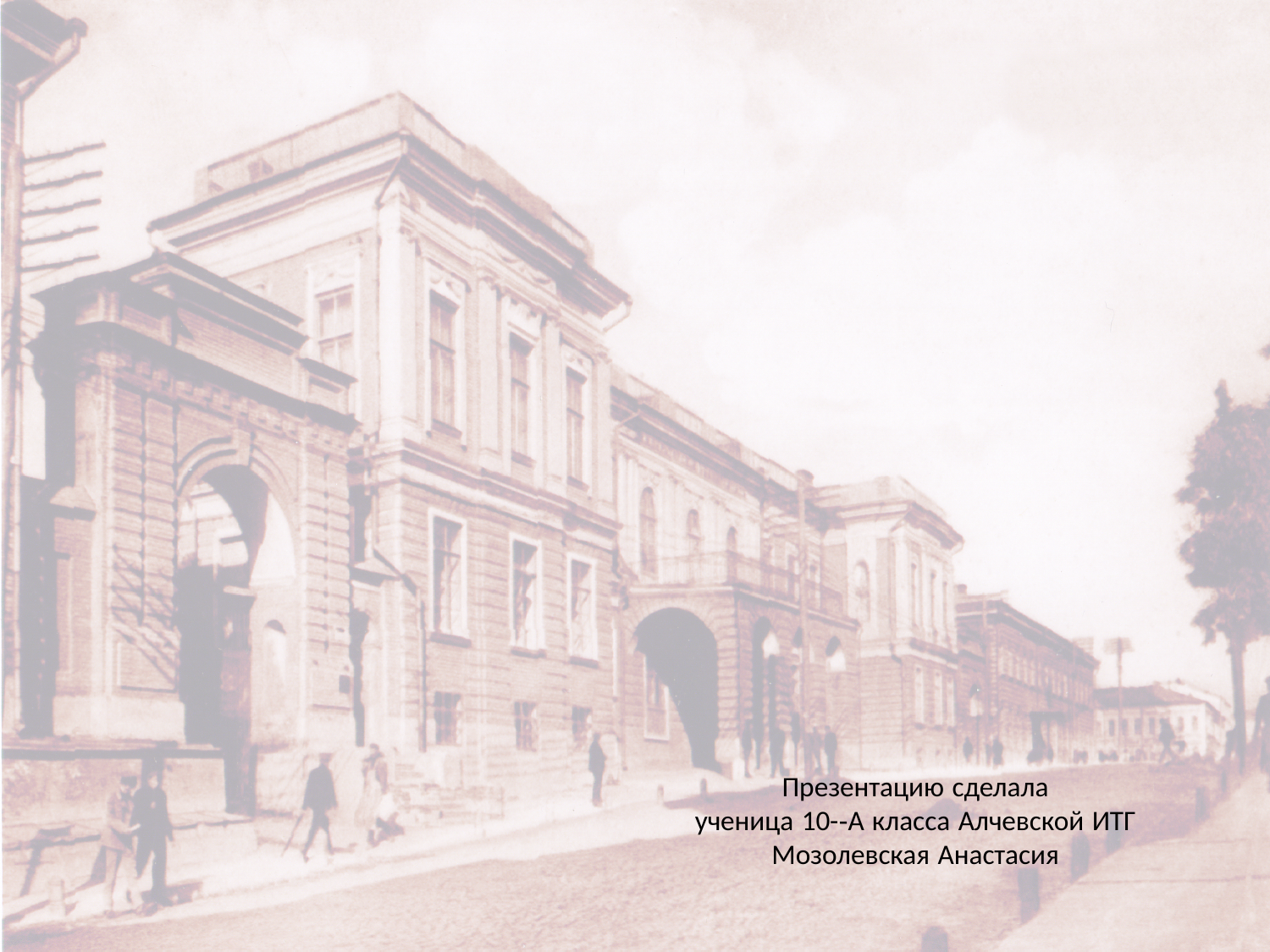

Презентацию сделала
ученица 10--А класса Алчевской ИТГ
Мозолевская Анастасия